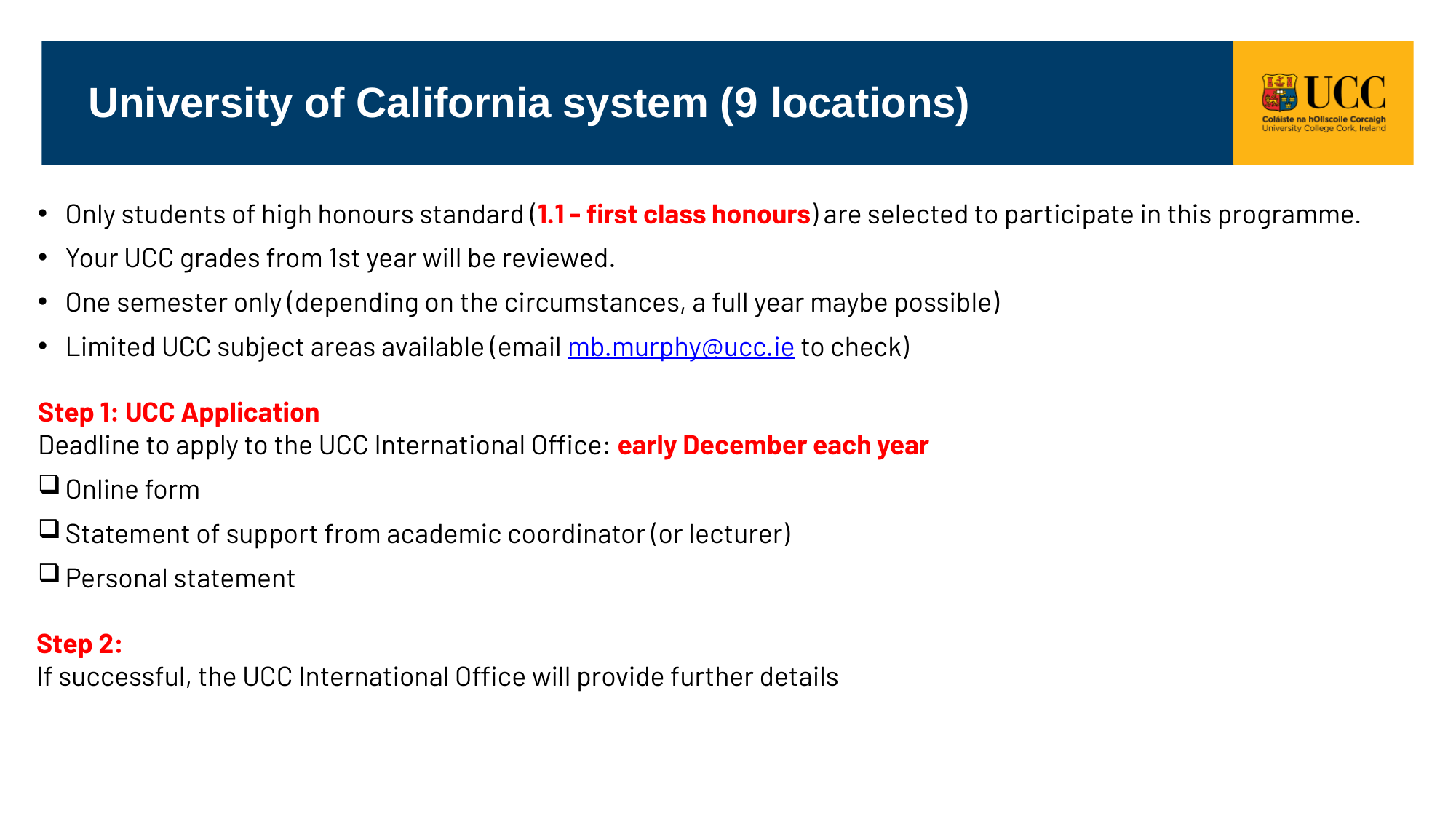

# University of California system (9 locations)
Only students of high honours standard (1.1 - first class honours) are selected to participate in this programme.
Your UCC grades from 1st year will be reviewed.
One semester only (depending on the circumstances, a full year maybe possible)
Limited UCC subject areas available (email mb.murphy@ucc.ie to check)

Step 1: UCC Application
Deadline to apply to the UCC International Office: early December each year
Online form
Statement of support from academic coordinator (or lecturer)
Personal statement

Step 2:
If successful, the UCC International Office will provide further details